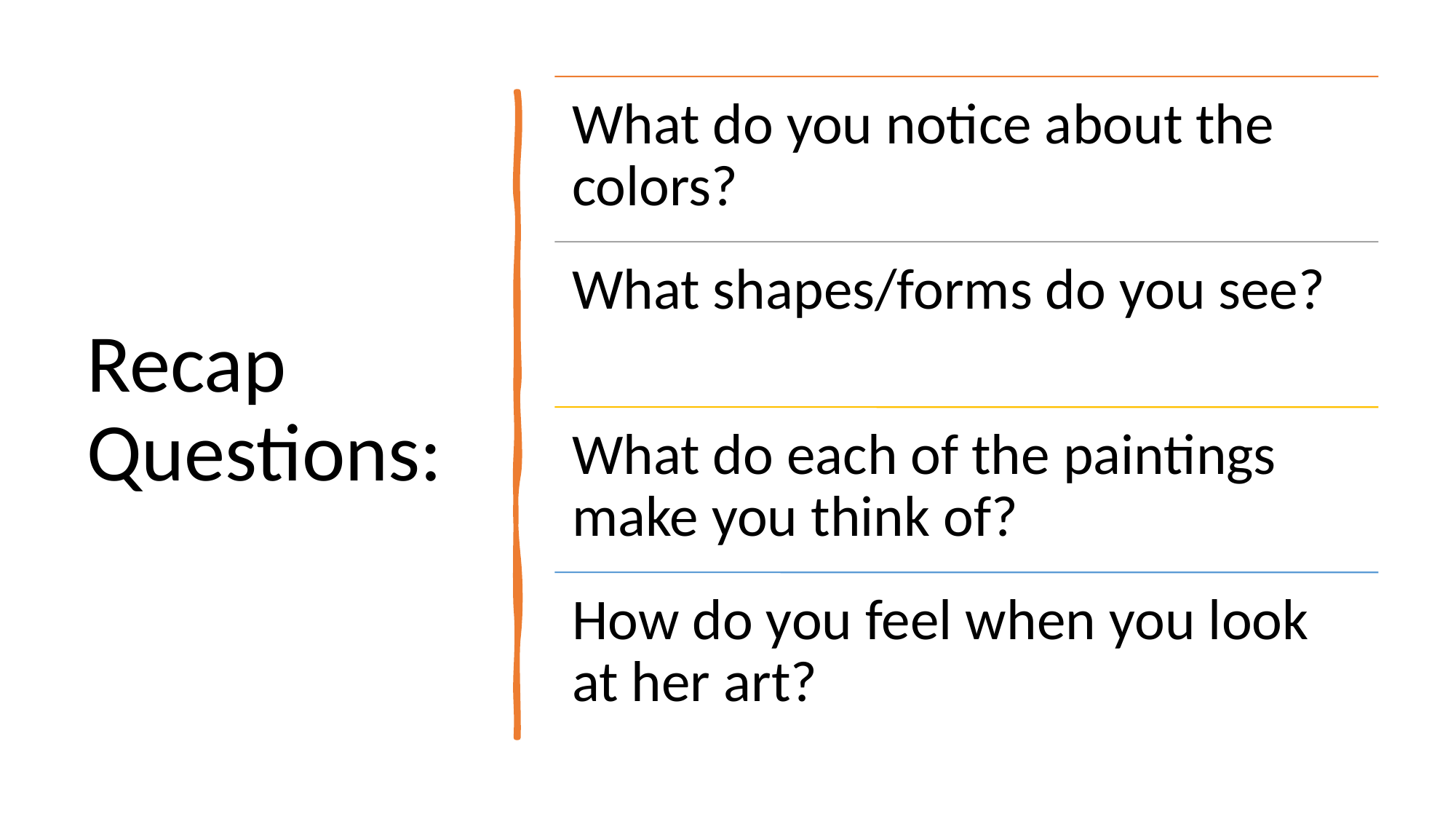

What do you notice about the colors?
What shapes/forms do you see?
What do each of the paintings make you think of?
How do you feel when you look at her art?
# Recap Questions: